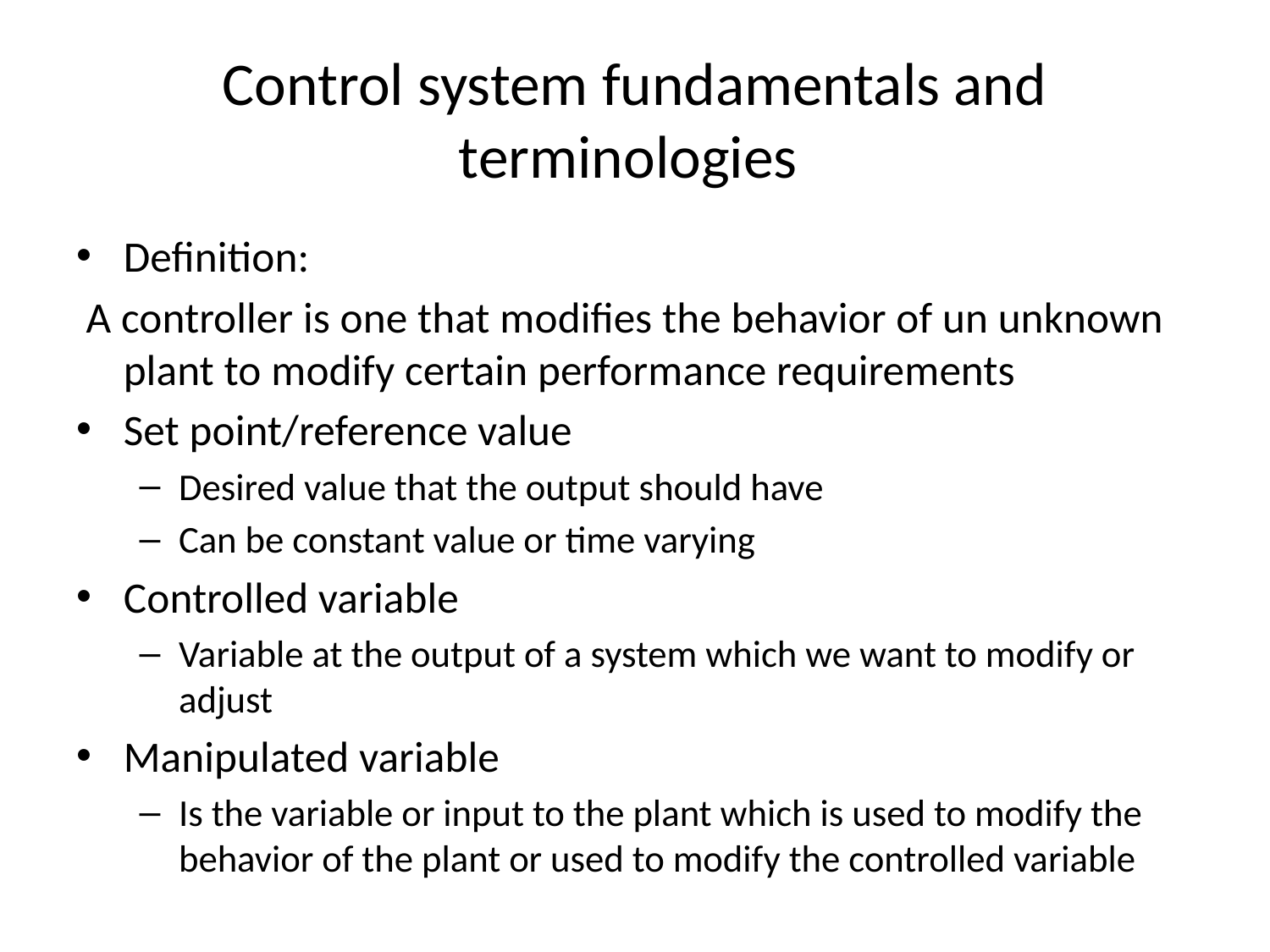

# Control system fundamentals and terminologies
Definition:
 A controller is one that modifies the behavior of un unknown plant to modify certain performance requirements
Set point/reference value
Desired value that the output should have
Can be constant value or time varying
Controlled variable
Variable at the output of a system which we want to modify or adjust
Manipulated variable
Is the variable or input to the plant which is used to modify the behavior of the plant or used to modify the controlled variable